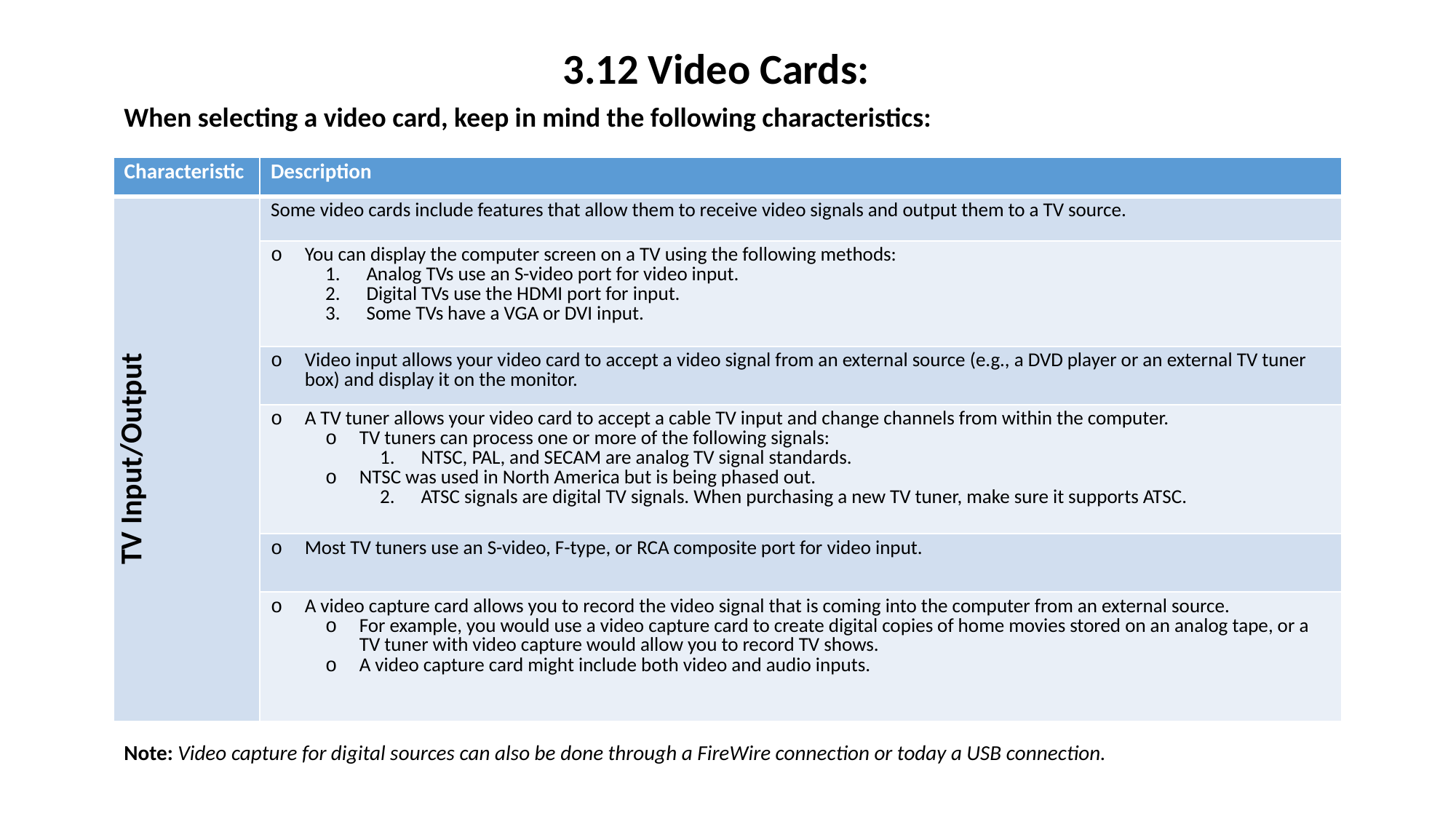

3.12 Video Cards:
When selecting a video card, keep in mind the following characteristics:
| Characteristic | Description |
| --- | --- |
| TV Input/Output | Some video cards include features that allow them to receive video signals and output them to a TV source. |
|  | You can display the computer screen on a TV using the following methods: Analog TVs use an S-video port for video input. Digital TVs use the HDMI port for input. Some TVs have a VGA or DVI input. |
|  | Video input allows your video card to accept a video signal from an external source (e.g., a DVD player or an external TV tuner box) and display it on the monitor. |
|  | A TV tuner allows your video card to accept a cable TV input and change channels from within the computer. TV tuners can process one or more of the following signals: NTSC, PAL, and SECAM are analog TV signal standards. NTSC was used in North America but is being phased out. ATSC signals are digital TV signals. When purchasing a new TV tuner, make sure it supports ATSC. |
|  | Most TV tuners use an S-video, F-type, or RCA composite port for video input. |
|  | A video capture card allows you to record the video signal that is coming into the computer from an external source. For example, you would use a video capture card to create digital copies of home movies stored on an analog tape, or a TV tuner with video capture would allow you to record TV shows. A video capture card might include both video and audio inputs. |
Note: Video capture for digital sources can also be done through a FireWire connection or today a USB connection.